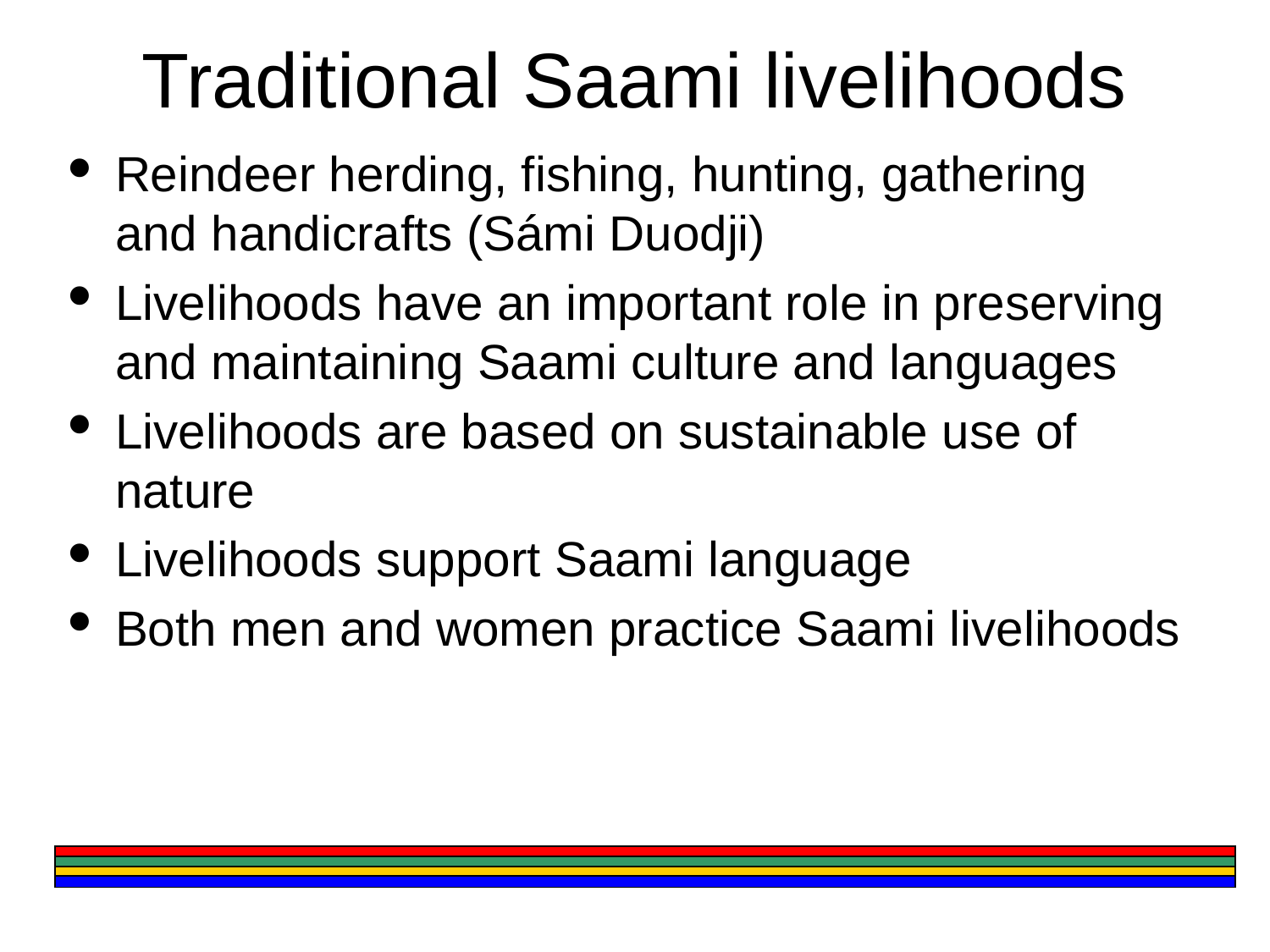

Traditional Saami livelihoods
Reindeer herding, fishing, hunting, gathering and handicrafts (Sámi Duodji)
Livelihoods have an important role in preserving and maintaining Saami culture and languages
Livelihoods are based on sustainable use of nature
Livelihoods support Saami language
Both men and women practice Saami livelihoods